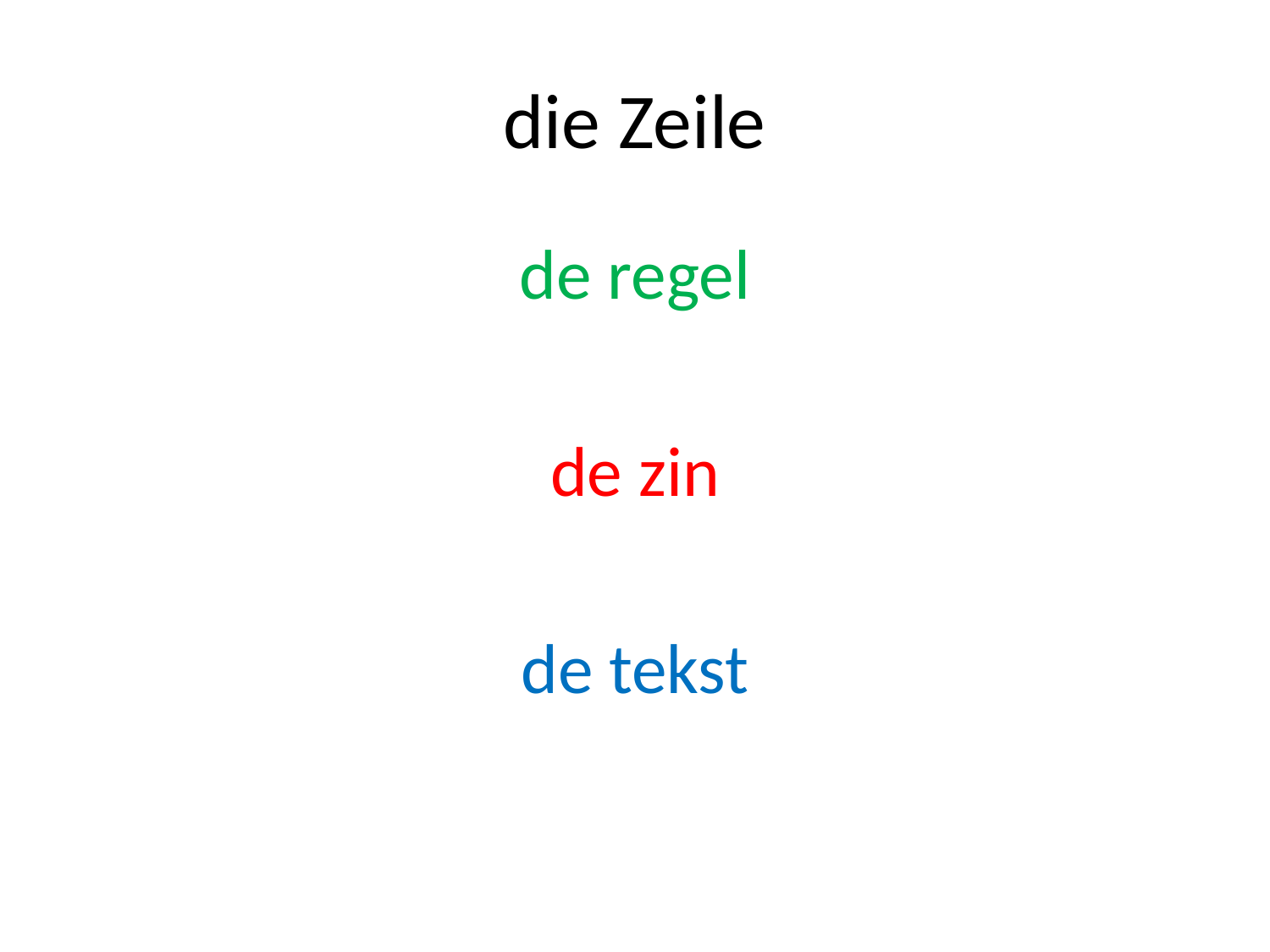

# die Zeile
de regel

de zin

de tekst